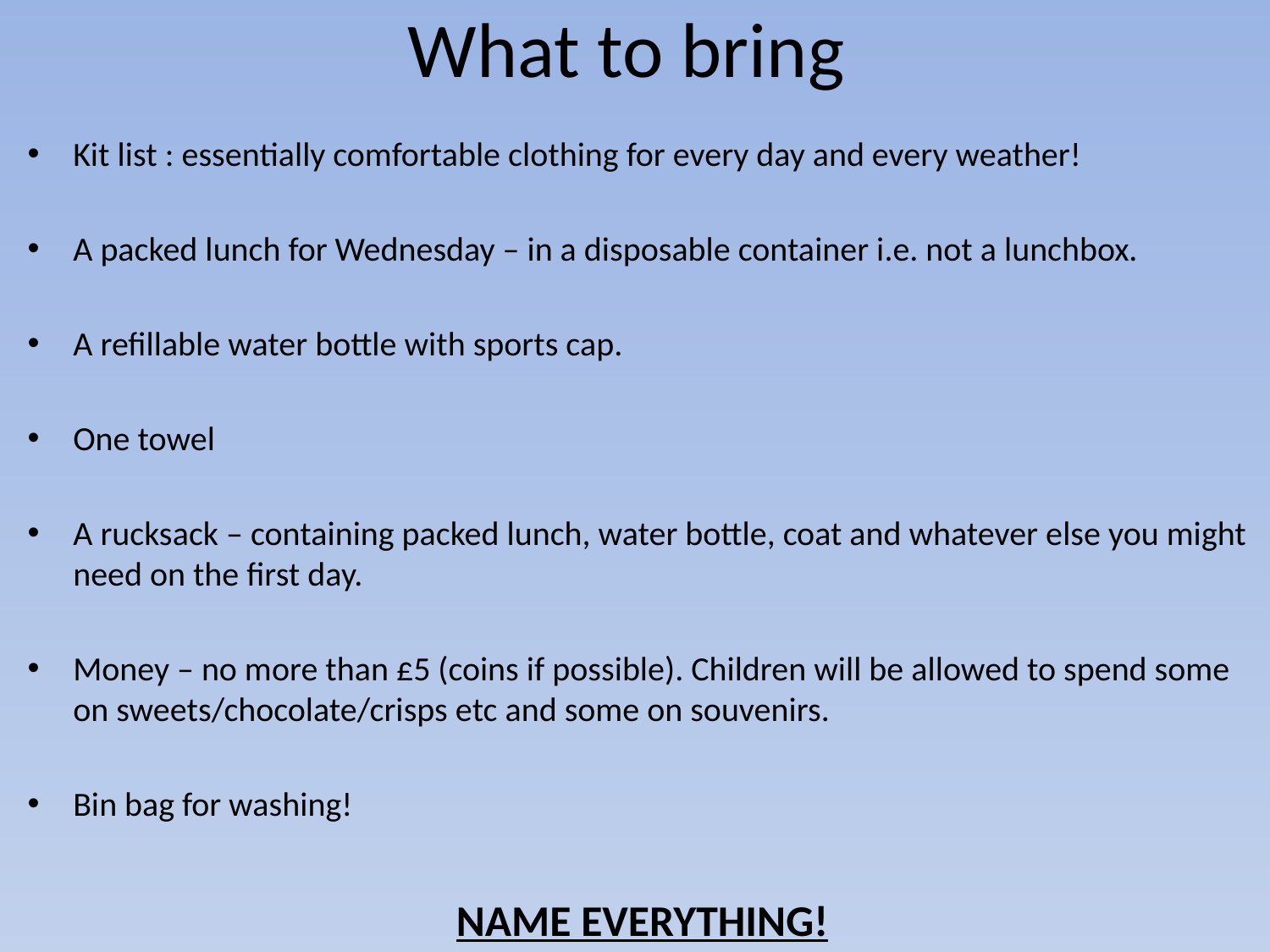

# What to bring
Kit list : essentially comfortable clothing for every day and every weather!

A packed lunch for Wednesday – in a disposable container i.e. not a lunchbox.

A refillable water bottle with sports cap.

One towel

A rucksack – containing packed lunch, water bottle, coat and whatever else you might need on the first day.

Money – no more than £5 (coins if possible). Children will be allowed to spend some on sweets/chocolate/crisps etc and some on souvenirs.

Bin bag for washing!

NAME EVERYTHING!